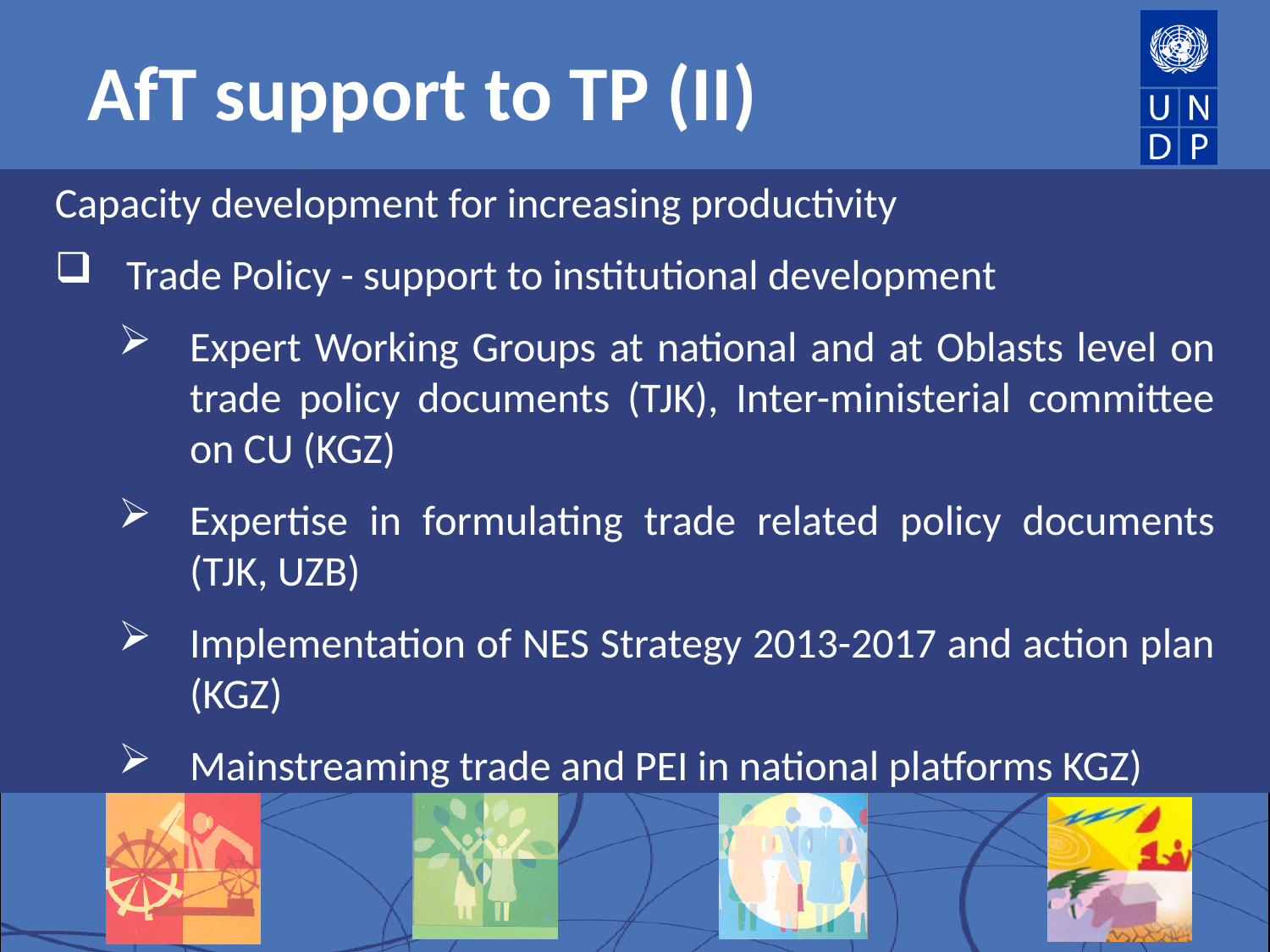

AfT support to TP (II)
Capacity development for increasing productivity
Trade Policy - support to institutional development
Expert Working Groups at national and at Oblasts level on trade policy documents (TJK), Inter-ministerial committee on CU (KGZ)
Expertise in formulating trade related policy documents (TJK, UZB)
Implementation of NES Strategy 2013-2017 and action plan (KGZ)
Mainstreaming trade and PEI in national platforms KGZ)